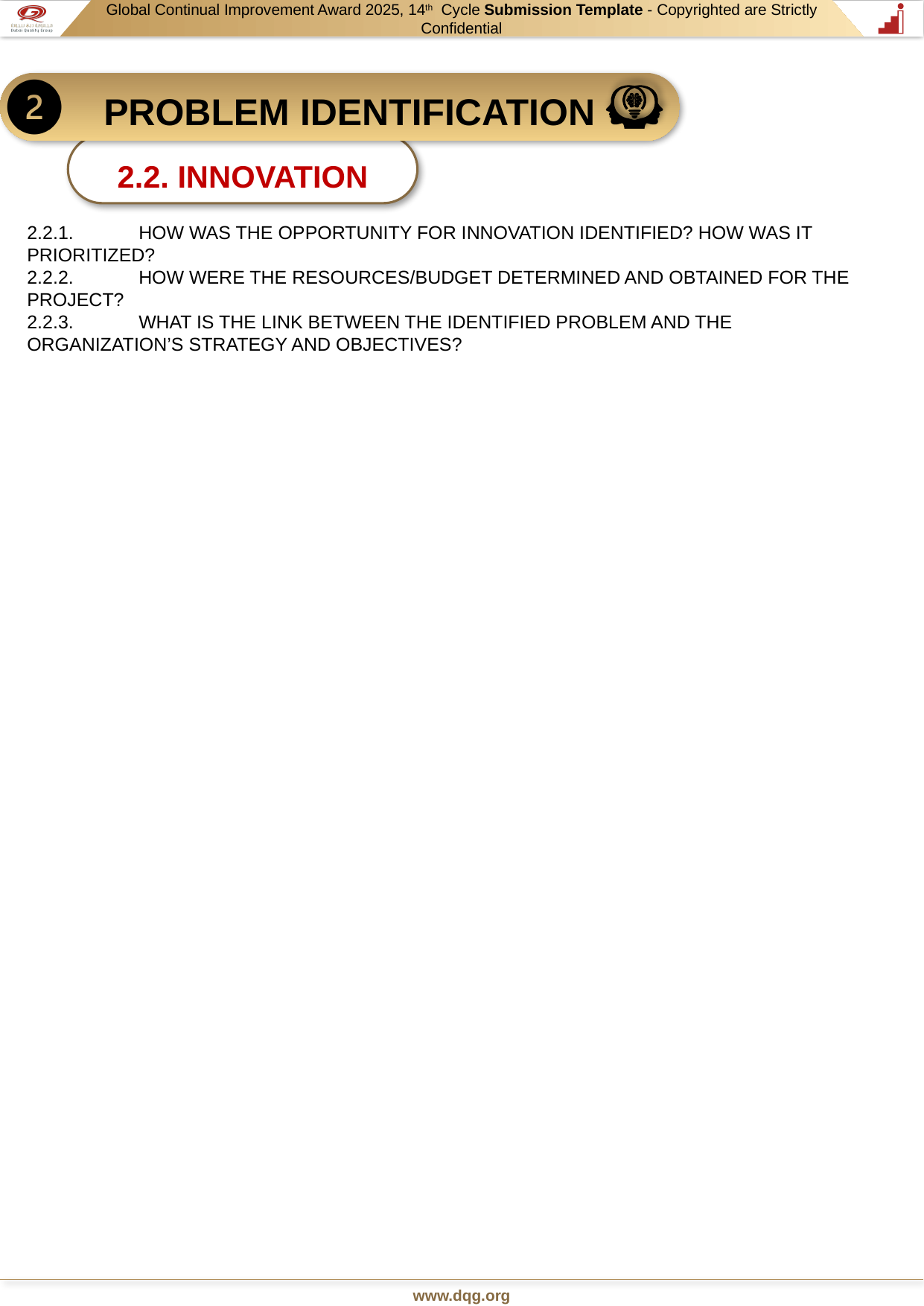

2.2.1.	HOW WAS THE OPPORTUNITY FOR INNOVATION IDENTIFIED? HOW WAS IT PRIORITIZED?
2.2.2.	HOW WERE THE RESOURCES/BUDGET DETERMINED AND OBTAINED FOR THE PROJECT?
2.2.3.	WHAT IS THE LINK BETWEEN THE IDENTIFIED PROBLEM AND THE ORGANIZATION’S STRATEGY AND OBJECTIVES?